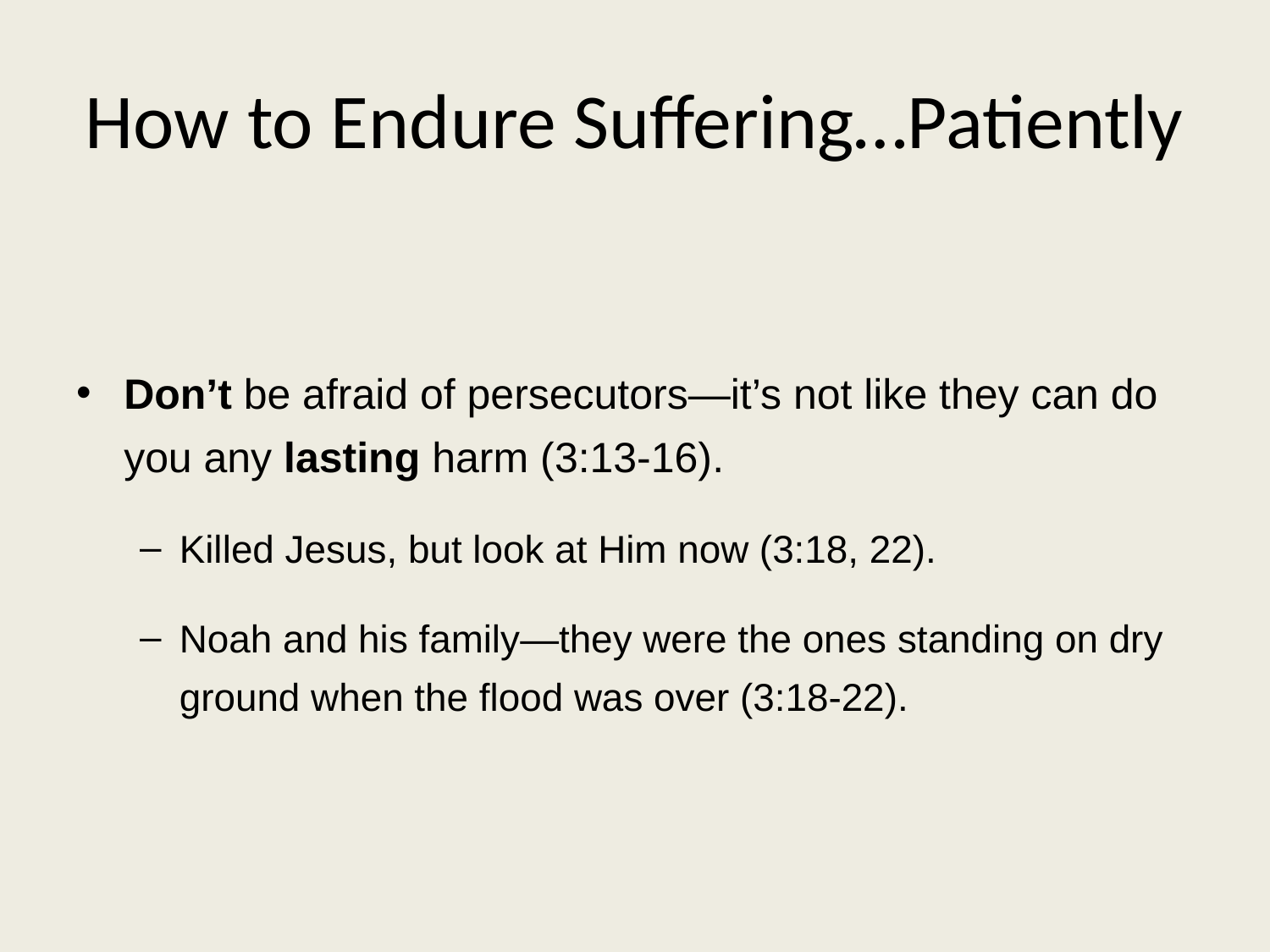

# How to Endure Suffering…Patiently
Don’t be afraid of persecutors—it’s not like they can do you any lasting harm (3:13-16).
Killed Jesus, but look at Him now (3:18, 22).
Noah and his family—they were the ones standing on dry ground when the flood was over (3:18-22).